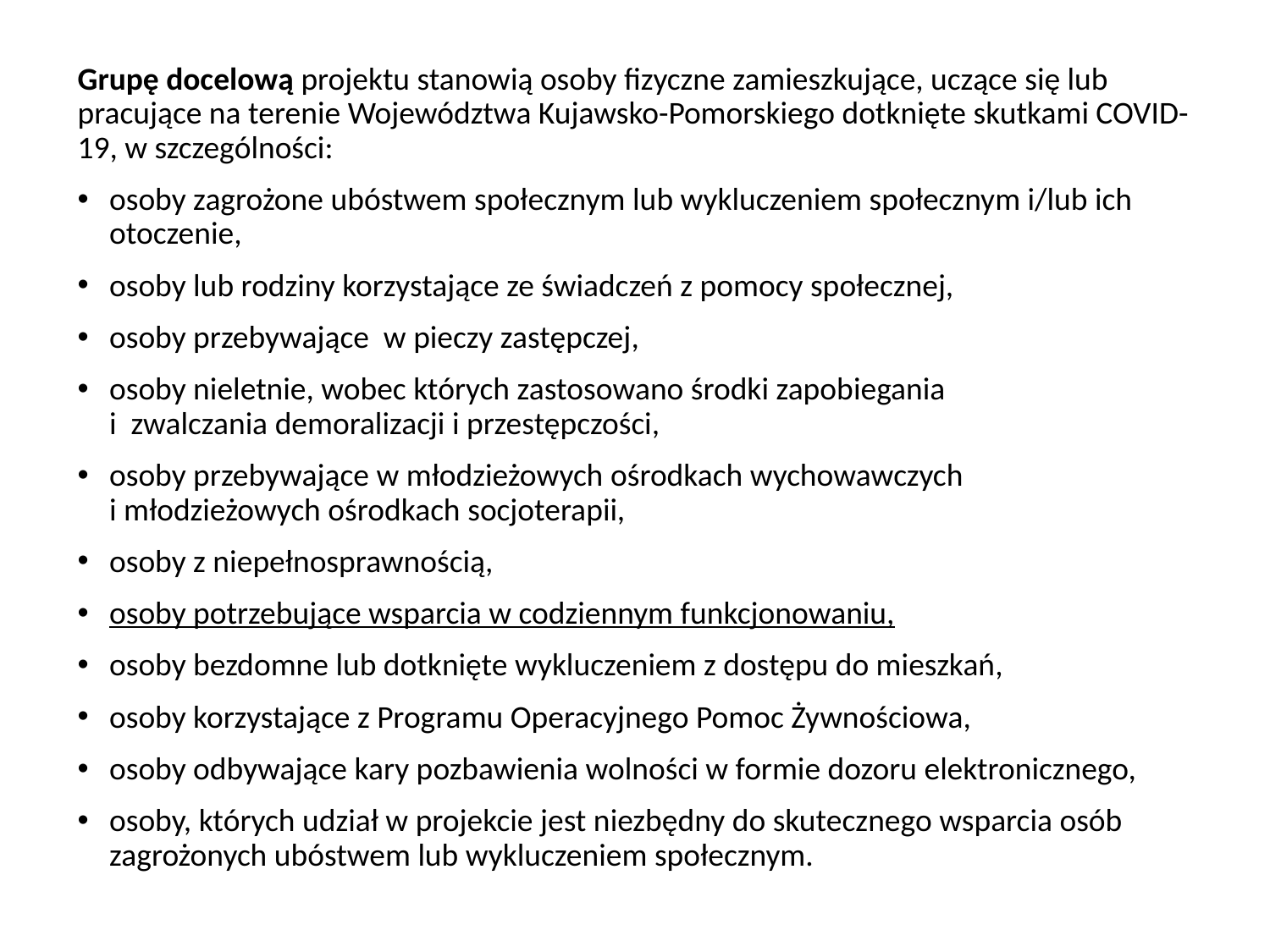

Grupę docelową projektu stanowią osoby fizyczne zamieszkujące, uczące się lub pracujące na terenie Województwa Kujawsko-Pomorskiego dotknięte skutkami COVID-19, w szczególności:
osoby zagrożone ubóstwem społecznym lub wykluczeniem społecznym i/lub ich otoczenie,
osoby lub rodziny korzystające ze świadczeń z pomocy społecznej,
osoby przebywające  w pieczy zastępczej,
osoby nieletnie, wobec których zastosowano środki zapobiegania
i  zwalczania demoralizacji i przestępczości,
osoby przebywające w młodzieżowych ośrodkach wychowawczych
i młodzieżowych ośrodkach socjoterapii,
osoby z niepełnosprawnością,
osoby potrzebujące wsparcia w codziennym funkcjonowaniu,
osoby bezdomne lub dotknięte wykluczeniem z dostępu do mieszkań,
osoby korzystające z Programu Operacyjnego Pomoc Żywnościowa,
osoby odbywające kary pozbawienia wolności w formie dozoru elektronicznego,
osoby, których udział w projekcie jest niezbędny do skutecznego wsparcia osób zagrożonych ubóstwem lub wykluczeniem społecznym.